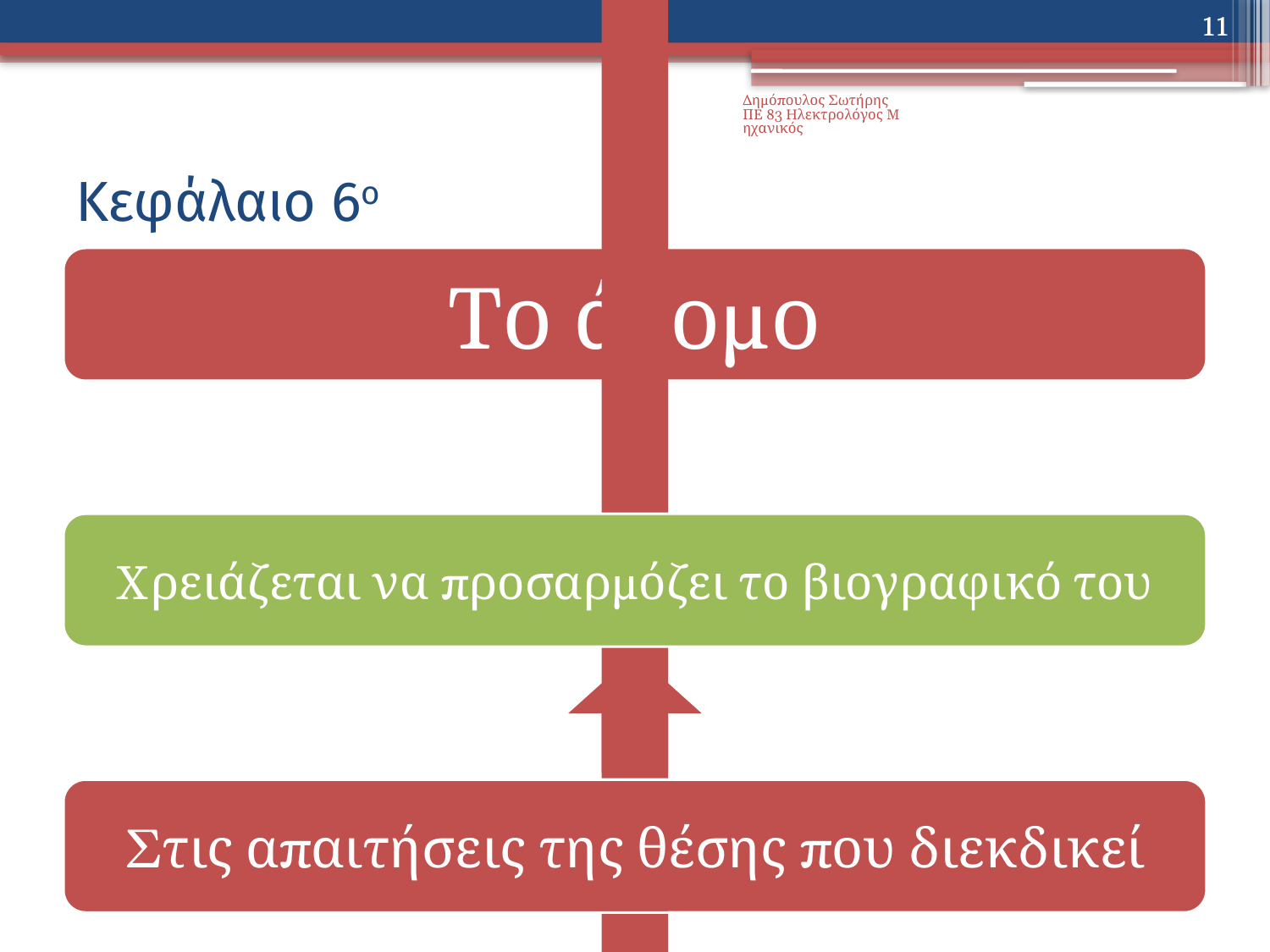

11
Δημόπουλος Σωτήρης ΠΕ 83 Ηλεκτρολόγος Μηχανικός
# Κεφάλαιο 6ο
Το άτομο
Χρειάζεται να προσαρμόζει το βιογραφικό του
Στις απαιτήσεις της θέσης που διεκδικεί